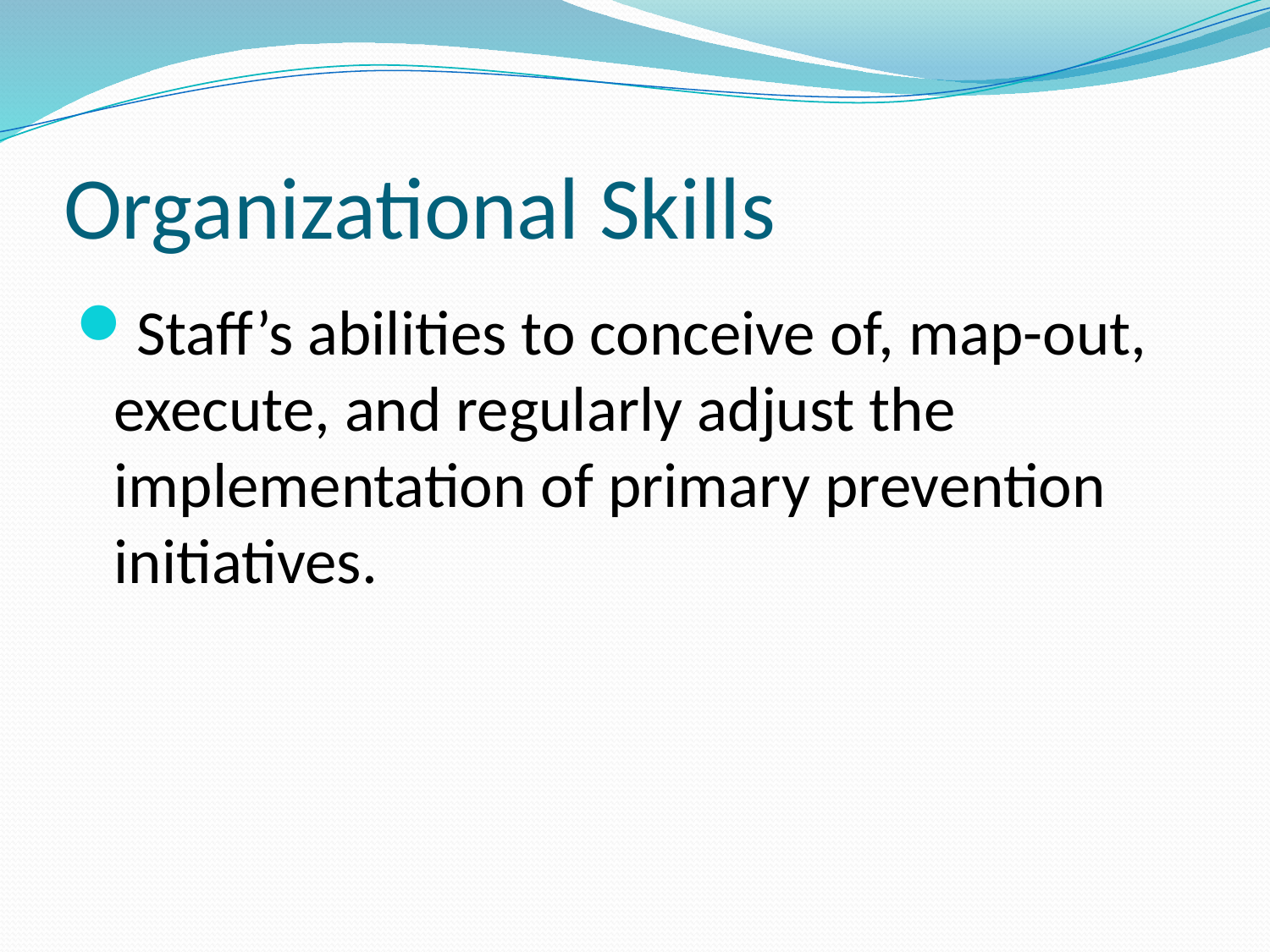

# Organizational Skills
Staff’s abilities to conceive of, map-out, execute, and regularly adjust the implementation of primary prevention initiatives.